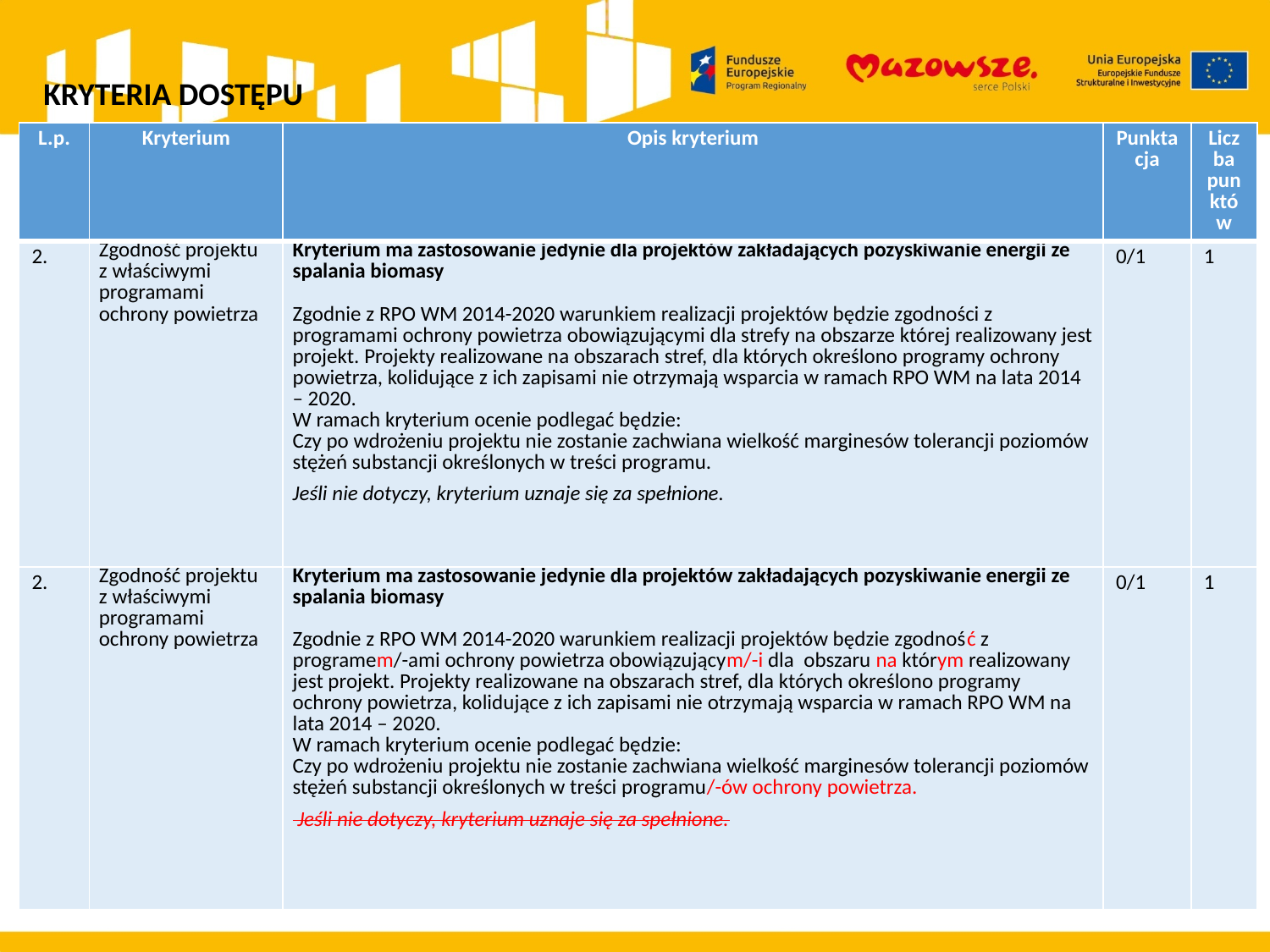

KRYTERIA DOSTĘPU
| L.p. | Kryterium | Opis kryterium | Punktacja | Liczba punktów |
| --- | --- | --- | --- | --- |
| 2. | Zgodność projektu z właściwymi programami ochrony powietrza | Kryterium ma zastosowanie jedynie dla projektów zakładających pozyskiwanie energii ze spalania biomasy   Zgodnie z RPO WM 2014-2020 warunkiem realizacji projektów będzie zgodności z programami ochrony powietrza obowiązującymi dla strefy na obszarze której realizowany jest projekt. Projekty realizowane na obszarach stref, dla których określono programy ochrony powietrza, kolidujące z ich zapisami nie otrzymają wsparcia w ramach RPO WM na lata 2014 – 2020. W ramach kryterium ocenie podlegać będzie: Czy po wdrożeniu projektu nie zostanie zachwiana wielkość marginesów tolerancji poziomów stężeń substancji określonych w treści programu. Jeśli nie dotyczy, kryterium uznaje się za spełnione. | 0/1 | 1 |
| 2. | Zgodność projektu z właściwymi programami ochrony powietrza | Kryterium ma zastosowanie jedynie dla projektów zakładających pozyskiwanie energii ze spalania biomasy   Zgodnie z RPO WM 2014-2020 warunkiem realizacji projektów będzie zgodność z programem/-ami ochrony powietrza obowiązującym/-i dla obszaru na którym realizowany jest projekt. Projekty realizowane na obszarach stref, dla których określono programy ochrony powietrza, kolidujące z ich zapisami nie otrzymają wsparcia w ramach RPO WM na lata 2014 – 2020. W ramach kryterium ocenie podlegać będzie: Czy po wdrożeniu projektu nie zostanie zachwiana wielkość marginesów tolerancji poziomów stężeń substancji określonych w treści programu/-ów ochrony powietrza.  Jeśli nie dotyczy, kryterium uznaje się za spełnione. | 0/1 | 1 |